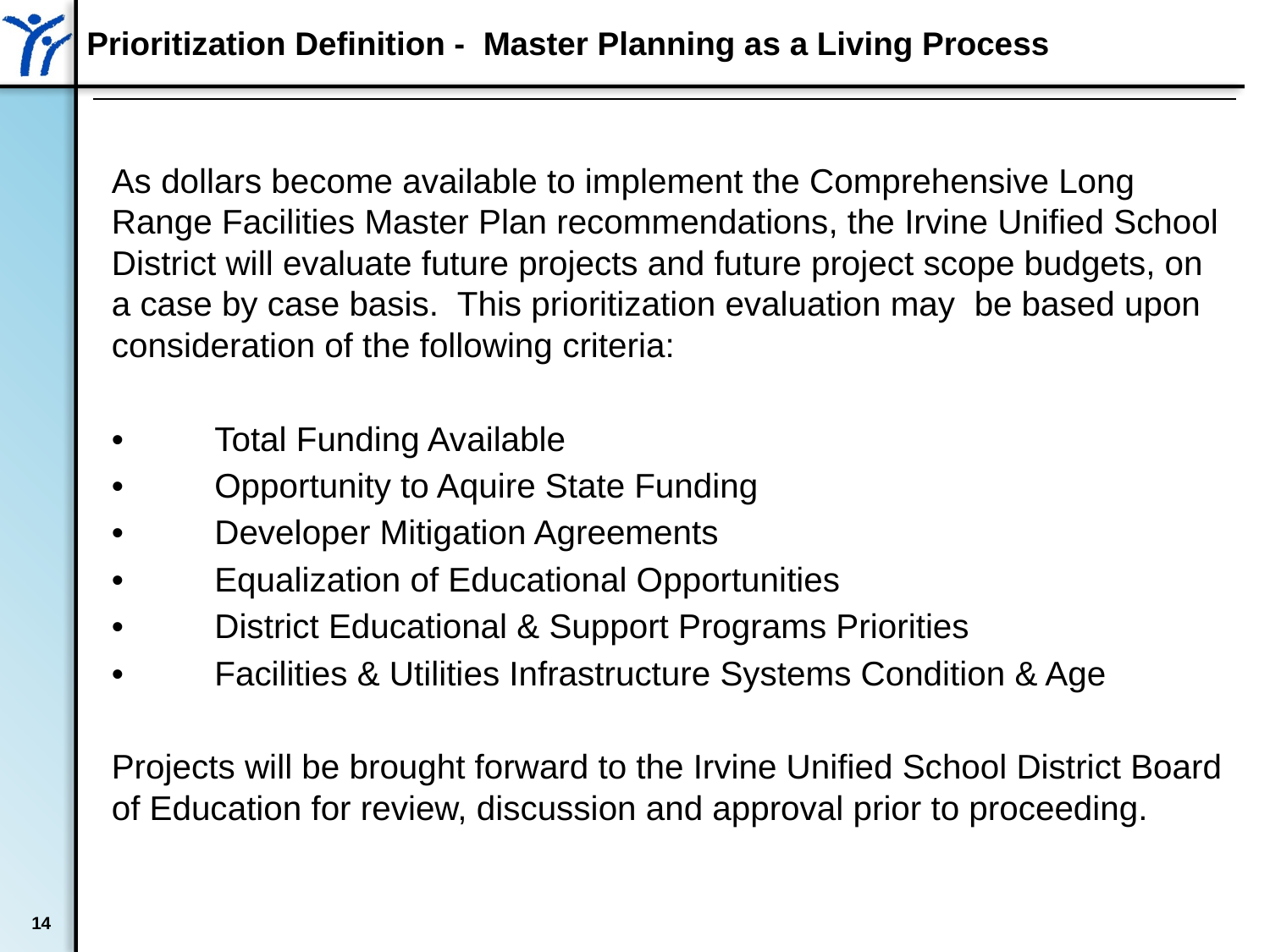

# Prioritization Definition -  Master Planning as a Living Process

As dollars become available to implement the Comprehensive Long Range Facilities Master Plan recommendations, the Irvine Unified School District will evaluate future projects and future project scope budgets, on a case by case basis.  This prioritization evaluation may  be based upon consideration of the following criteria:

•	Total Funding Available
•	Opportunity to Aquire State Funding
•	Developer Mitigation Agreements
•	Equalization of Educational Opportunities
•	District Educational & Support Programs Priorities
•	Facilities & Utilities Infrastructure Systems Condition & Age

Projects will be brought forward to the Irvine Unified School District Board of Education for review, discussion and approval prior to proceeding.

14